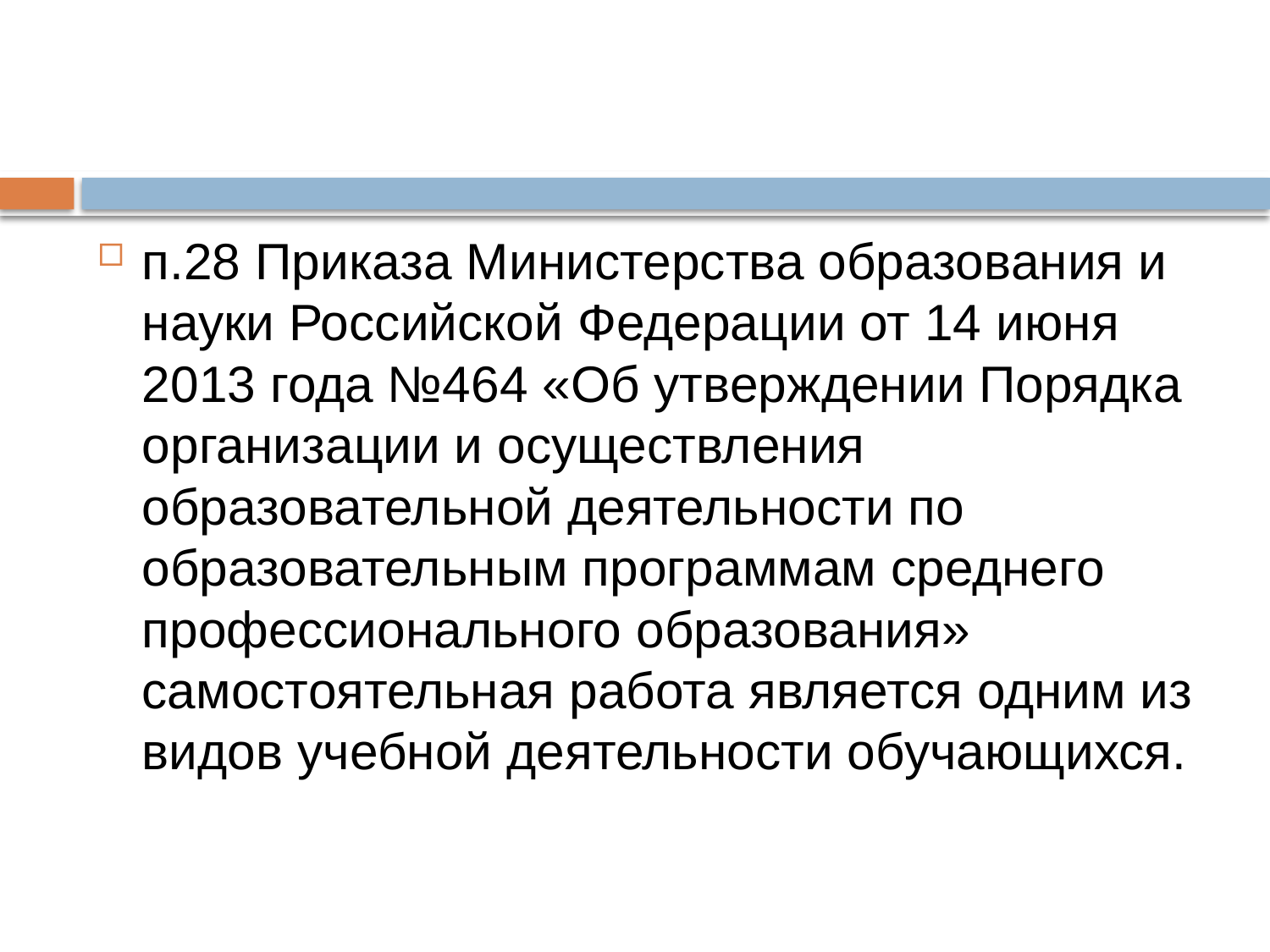

п.28 Приказа Министерства образования и науки Российской Федерации от 14 июня 2013 года №464 «Об утверждении Порядка организации и осуществления образовательной деятельности по образовательным программам среднего профессионального образования» самостоятельная работа является одним из видов учебной деятельности обучающихся.